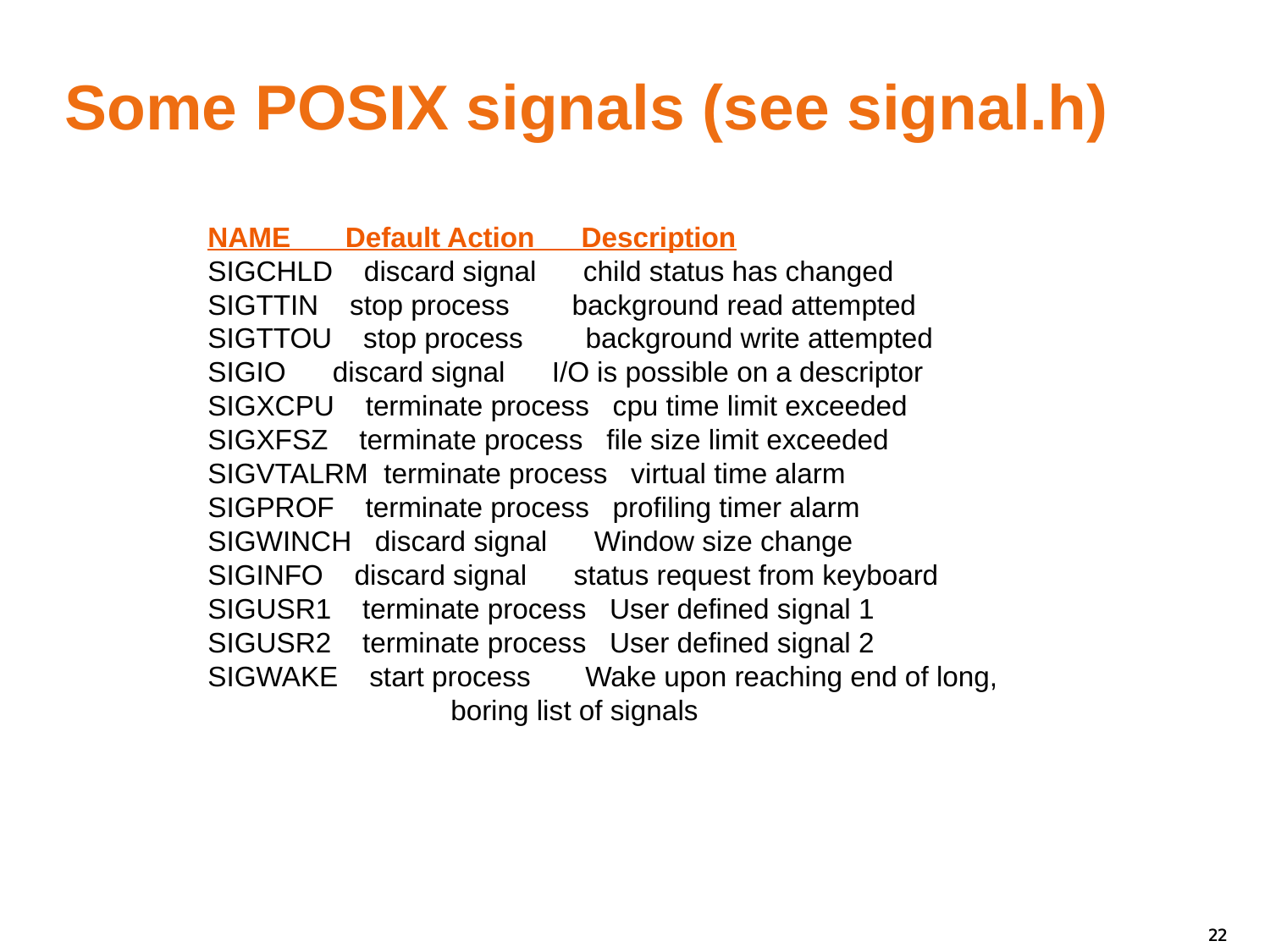

# Some POSIX signals (see signal.h)
NAME       Default Action      Description
SIGCHLD    discard signal      child status has changed
SIGTTIN    stop process        background read attempted
SIGTTOU    stop process        background write attempted
SIGIO      discard signal      I/O is possible on a descriptor
SIGXCPU    terminate process   cpu time limit exceeded
SIGXFSZ    terminate process   file size limit exceeded
SIGVTALRM  terminate process   virtual time alarm
SIGPROF    terminate process   profiling timer alarm
SIGWINCH   discard signal      Window size change
SIGINFO    discard signal      status request from keyboard
SIGUSR1    terminate process   User defined signal 1
SIGUSR2    terminate process   User defined signal 2
SIGWAKE    start process       Wake upon reaching end of long,
                               boring list of signals